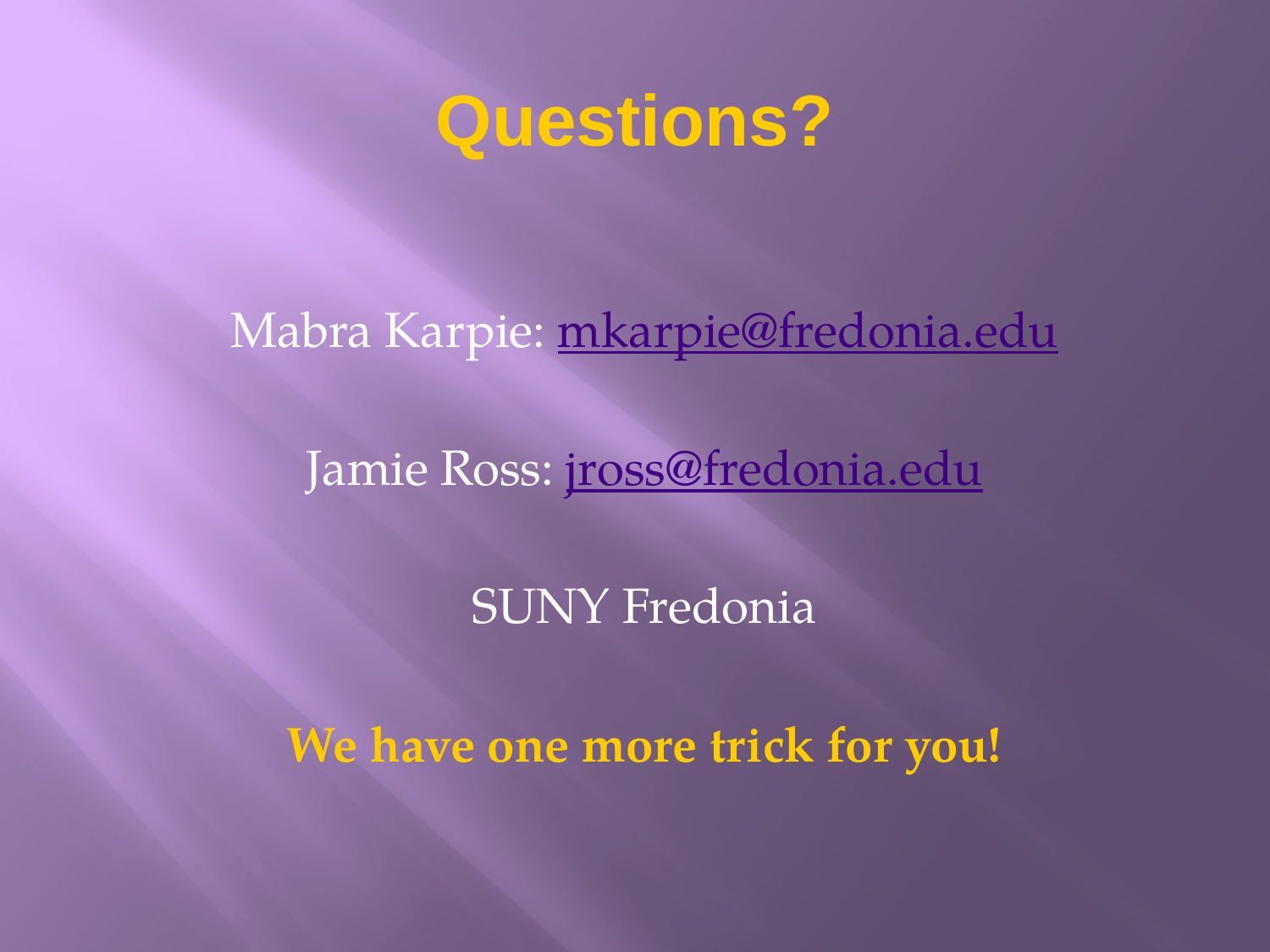

# Questions?

Mabra Karpie: mkarpie@fredonia.edu

Jamie Ross: jross@fredonia.edu

SUNY Fredonia

We have one more trick for you!